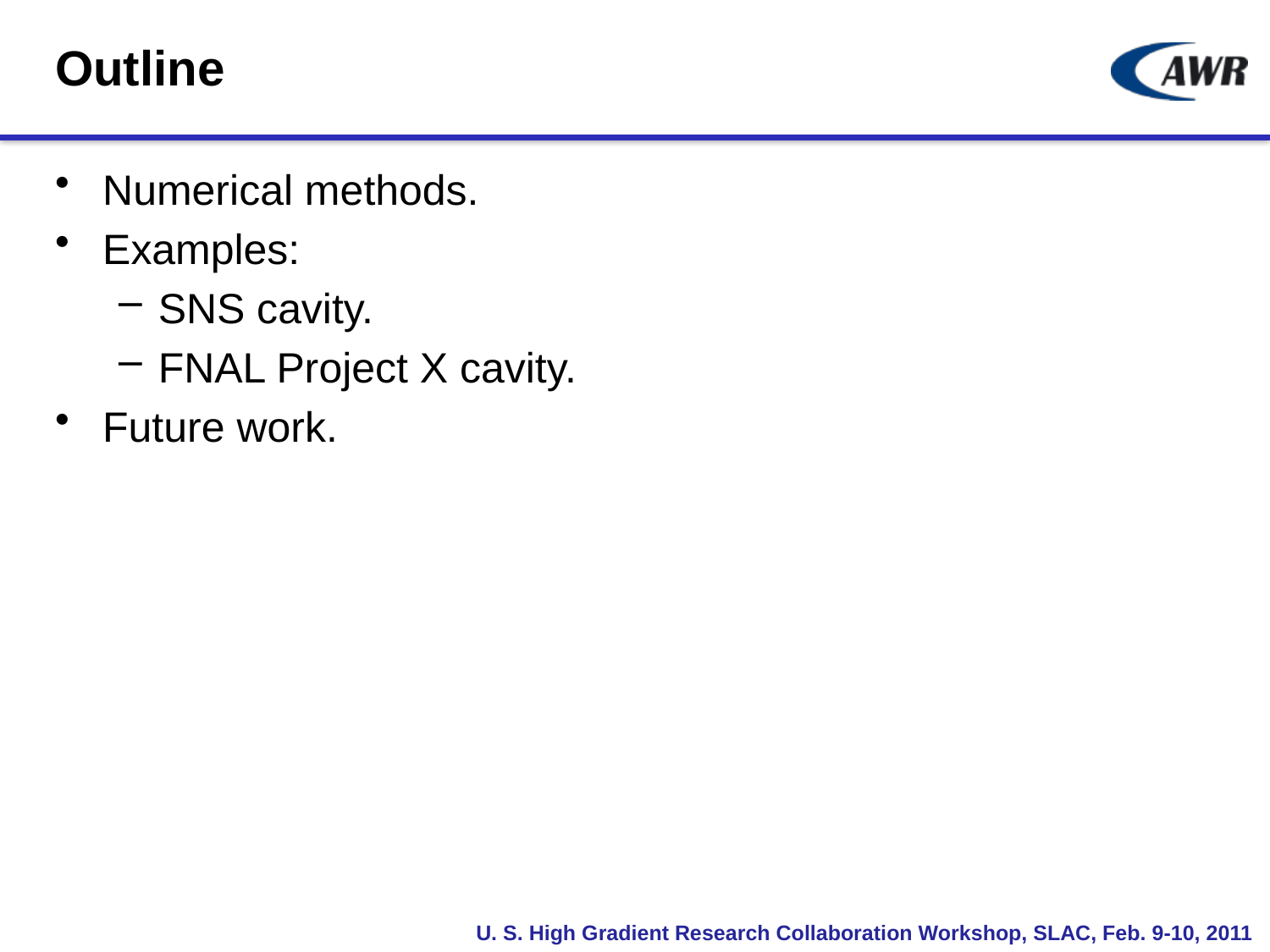

# Outline
Numerical methods.
Examples:
SNS cavity.
FNAL Project X cavity.
Future work.